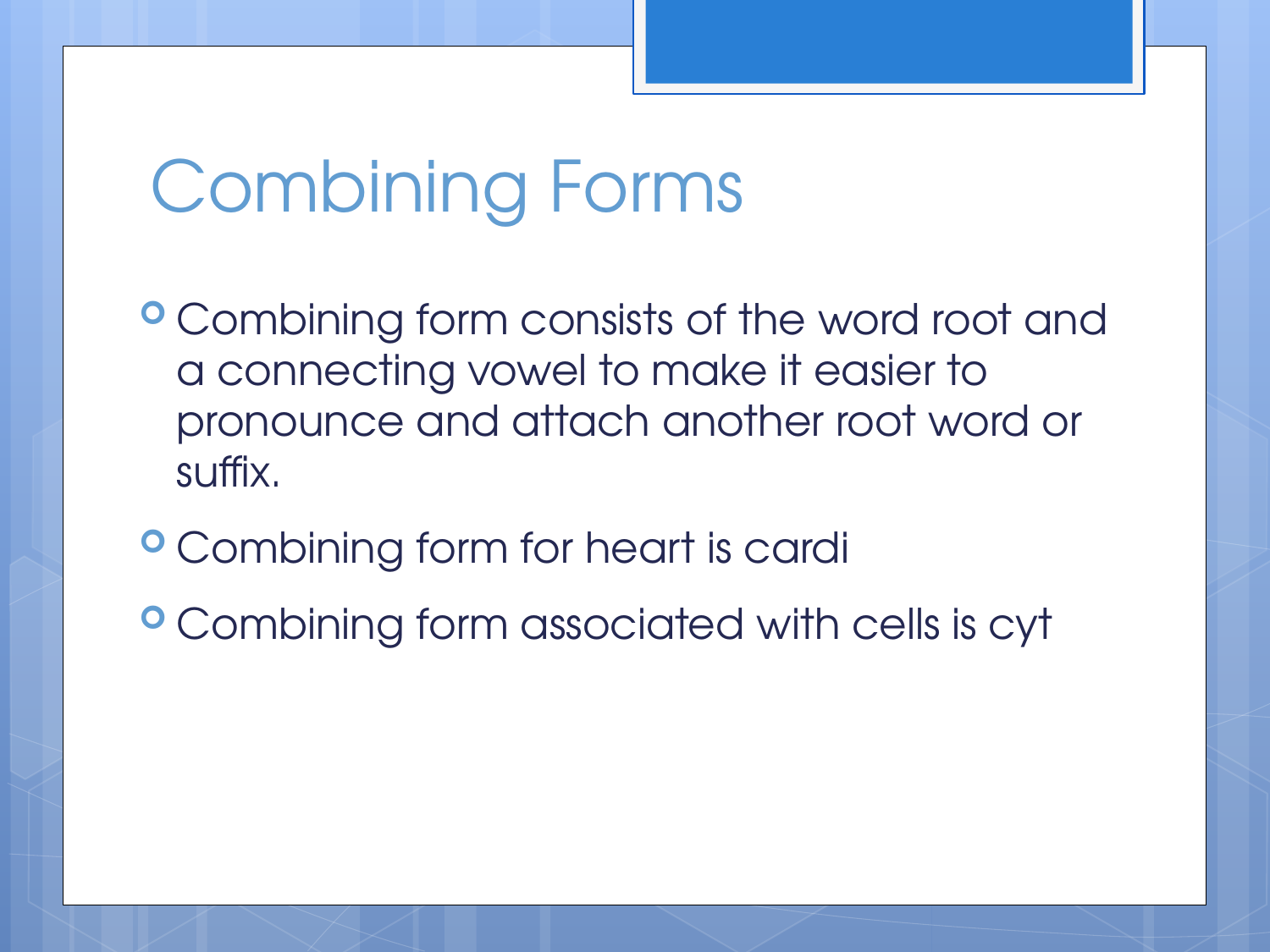

# Combining Forms
Combining form consists of the word root and a connecting vowel to make it easier to pronounce and attach another root word or suffix.
Combining form for heart is cardi
Combining form associated with cells is cyt